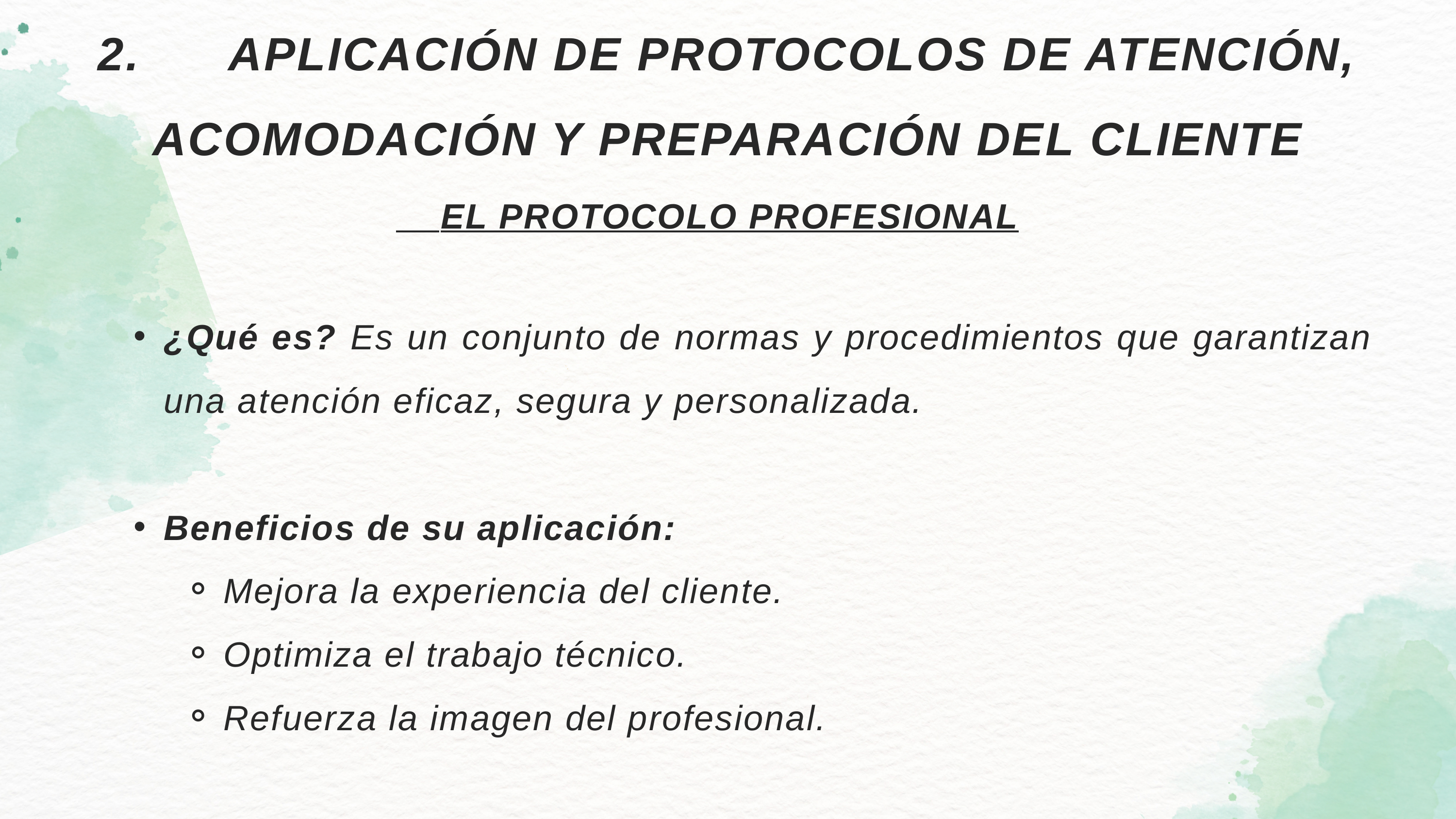

2.      APLICACIÓN DE PROTOCOLOS DE ATENCIÓN, ACOMODACIÓN Y PREPARACIÓN DEL CLIENTE

                              EL PROTOCOLO PROFESIONAL

¿Qué es? Es un conjunto de normas y procedimientos que garantizan una atención eficaz, segura y personalizada.

Beneficios de su aplicación:
Mejora la experiencia del cliente.
Optimiza el trabajo técnico.
Refuerza la imagen del profesional.